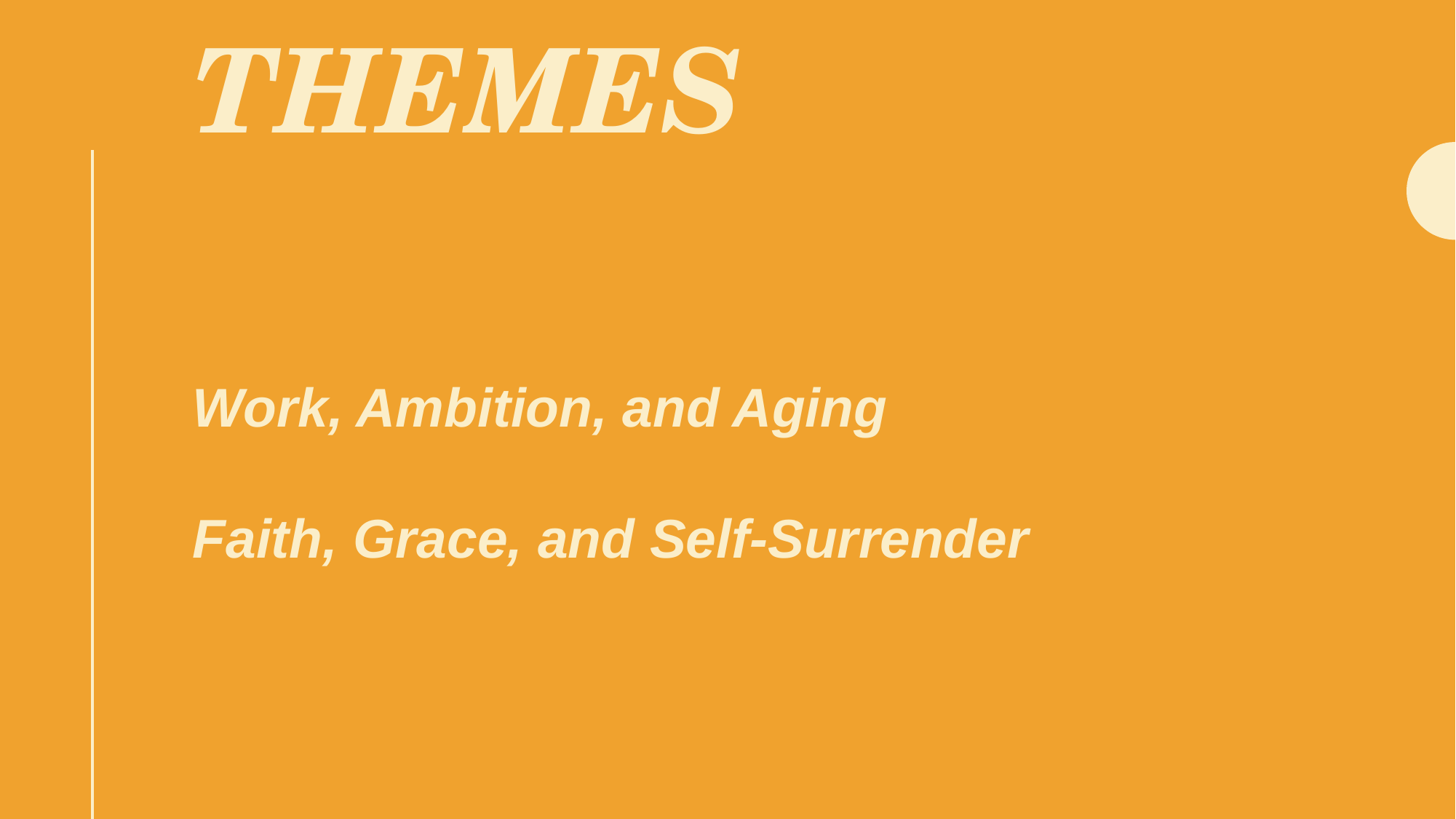

# Themes
Work, Ambition, and Aging
Faith, Grace, and Self-Surrender